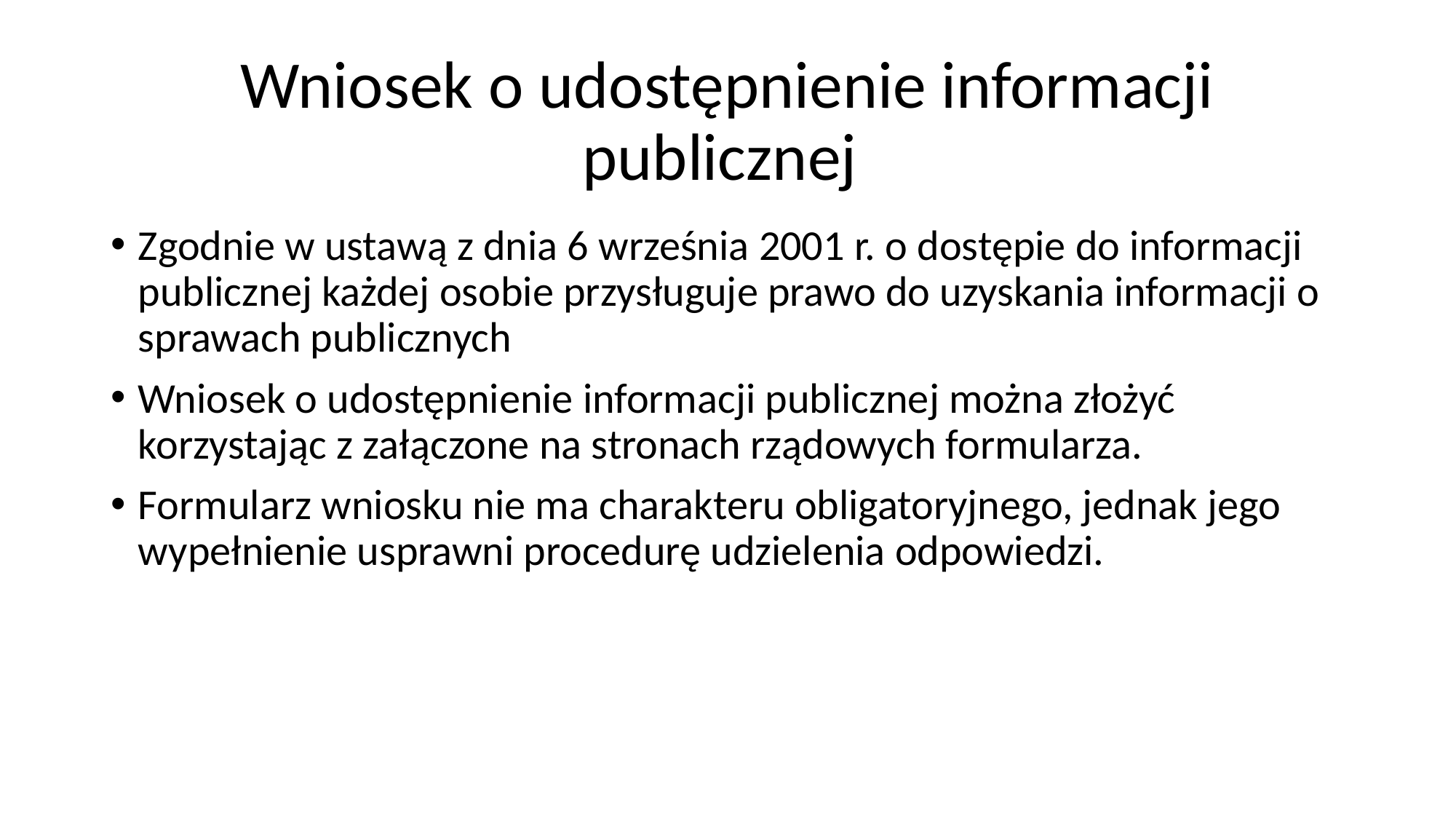

# Wniosek o udostępnienie informacji publicznej
Zgodnie w ustawą z dnia 6 września 2001 r. o dostępie do informacji publicznej każdej osobie przysługuje prawo do uzyskania informacji o sprawach publicznych
Wniosek o udostępnienie informacji publicznej można złożyć korzystając z załączone na stronach rządowych formularza.
Formularz wniosku nie ma charakteru obligatoryjnego, jednak jego wypełnienie usprawni procedurę udzielenia odpowiedzi.